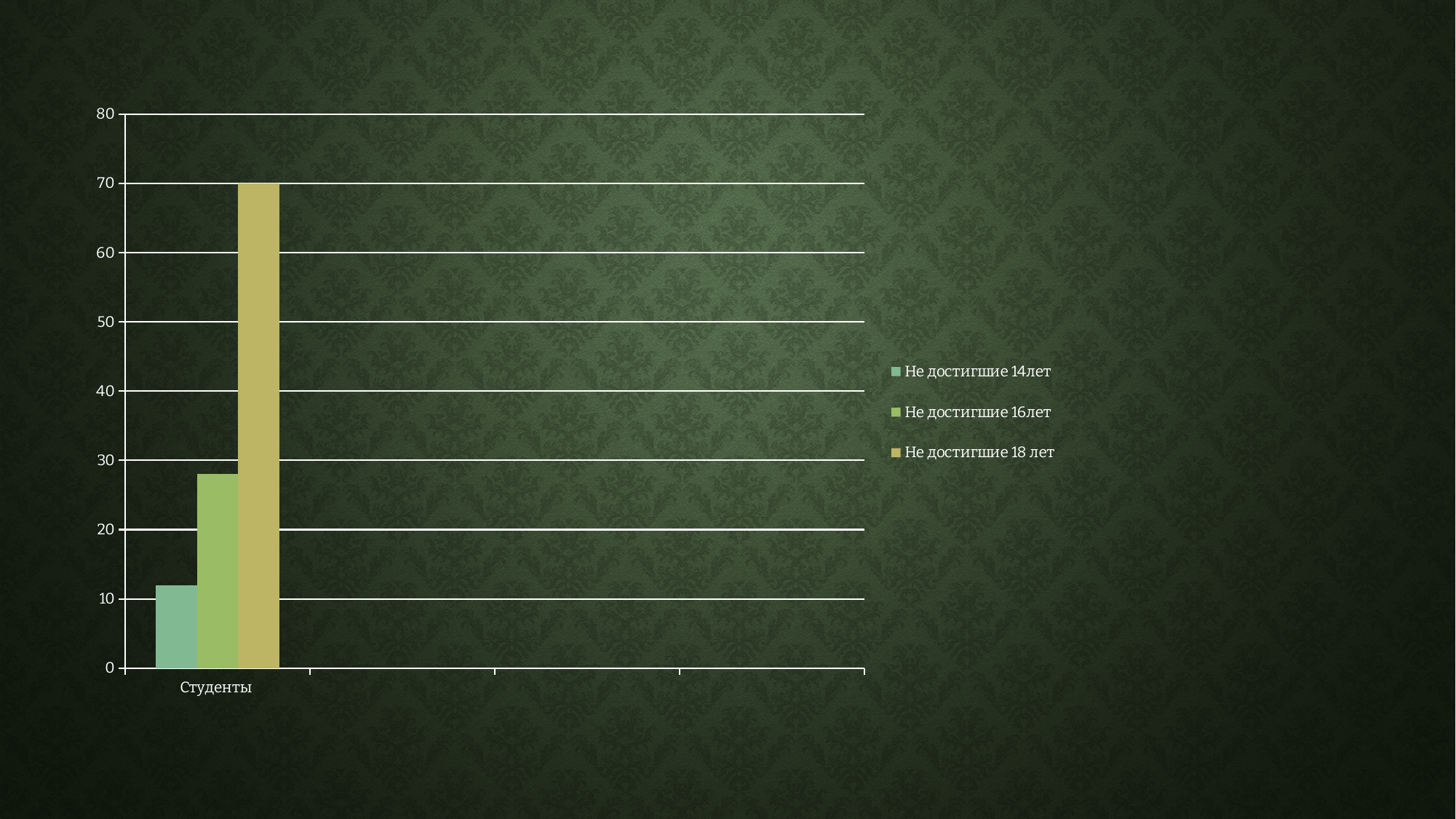

### Chart

| Category | Не достигшие 14лет | Не достигшие 16лет | Не достигшие 18 лет |
|---|---|---|---|
| Студенты  | 12.0 | 28.0 | 70.0 |